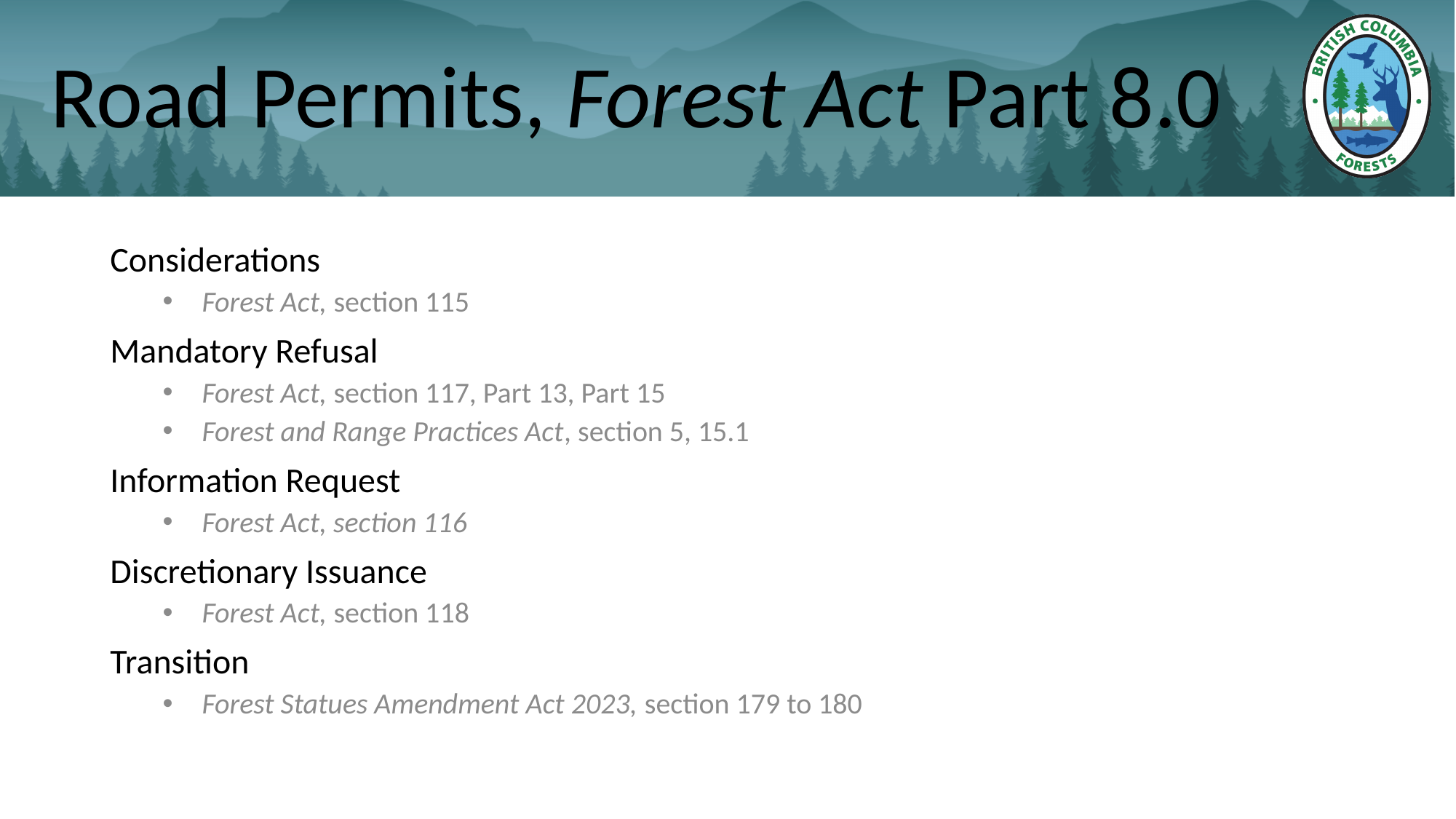

# Road Permits, Forest Act Part 8.0
Considerations
Forest Act, section 115
Mandatory Refusal
Forest Act, section 117, Part 13, Part 15
Forest and Range Practices Act, section 5, 15.1
Information Request
Forest Act, section 116
Discretionary Issuance
Forest Act, section 118
Transition
Forest Statues Amendment Act 2023, section 179 to 180